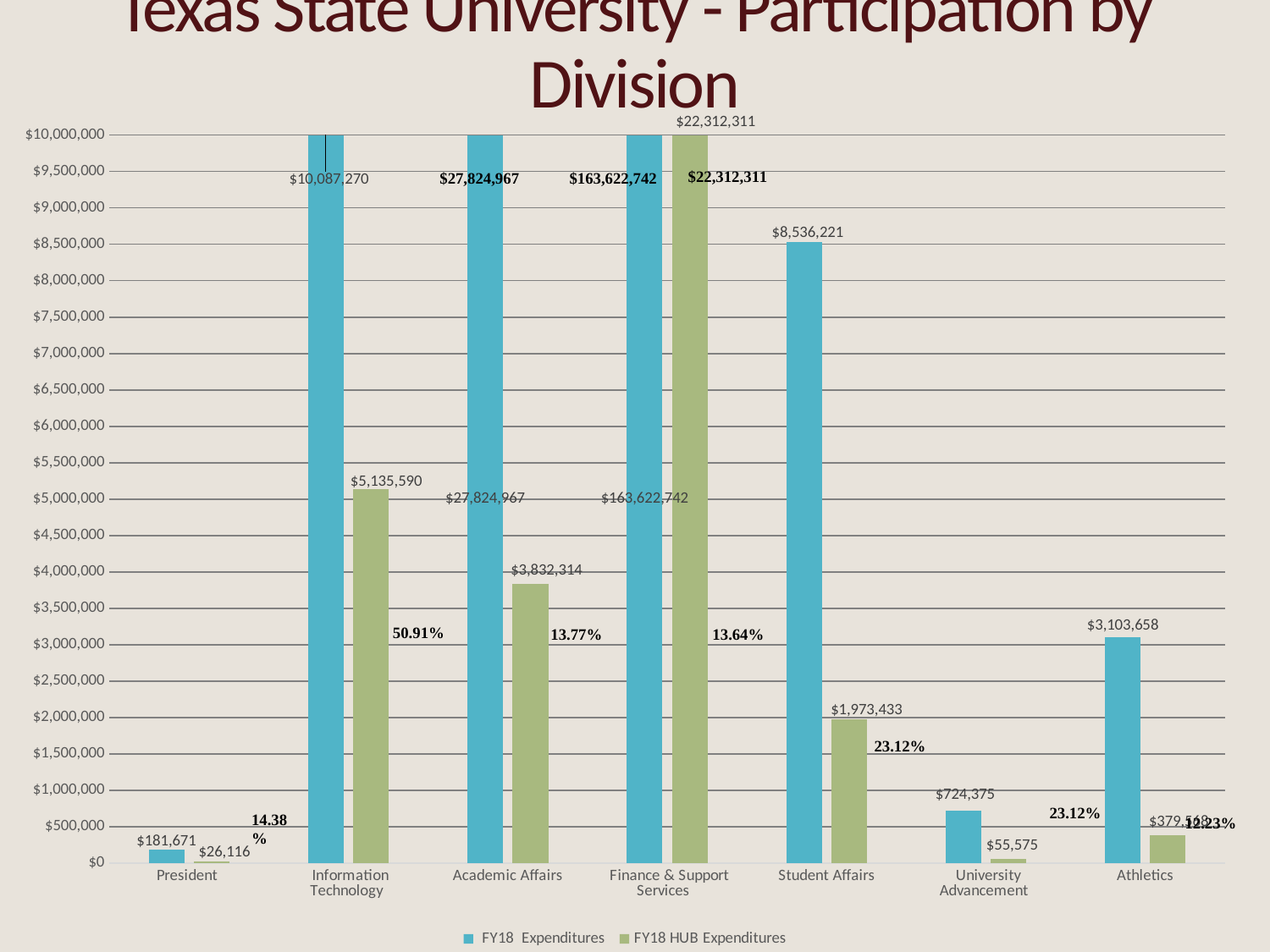

# Texas State University - Participation by Division

### Chart

| Category |  FY18  Expenditures  | FY18 HUB Expenditures |
|---|---|---|
|  President   | 181671.35 | 26116.370000000003 |
|  Information Technology  | 10087269.56 | 5135589.95 |
|  Academic Affairs  | 27824966.64 | 3832313.7500000005 |
|  Finance & Support Services   | 163622742.02 | 22312310.94 |
|  Student Affairs  | 8536221.080000002 | 1973432.69 |
|  University Advancement  | 724374.86 | 55575.39 |
|  Athletics  | 3103658.1399999997 | 379568.01000000007 |